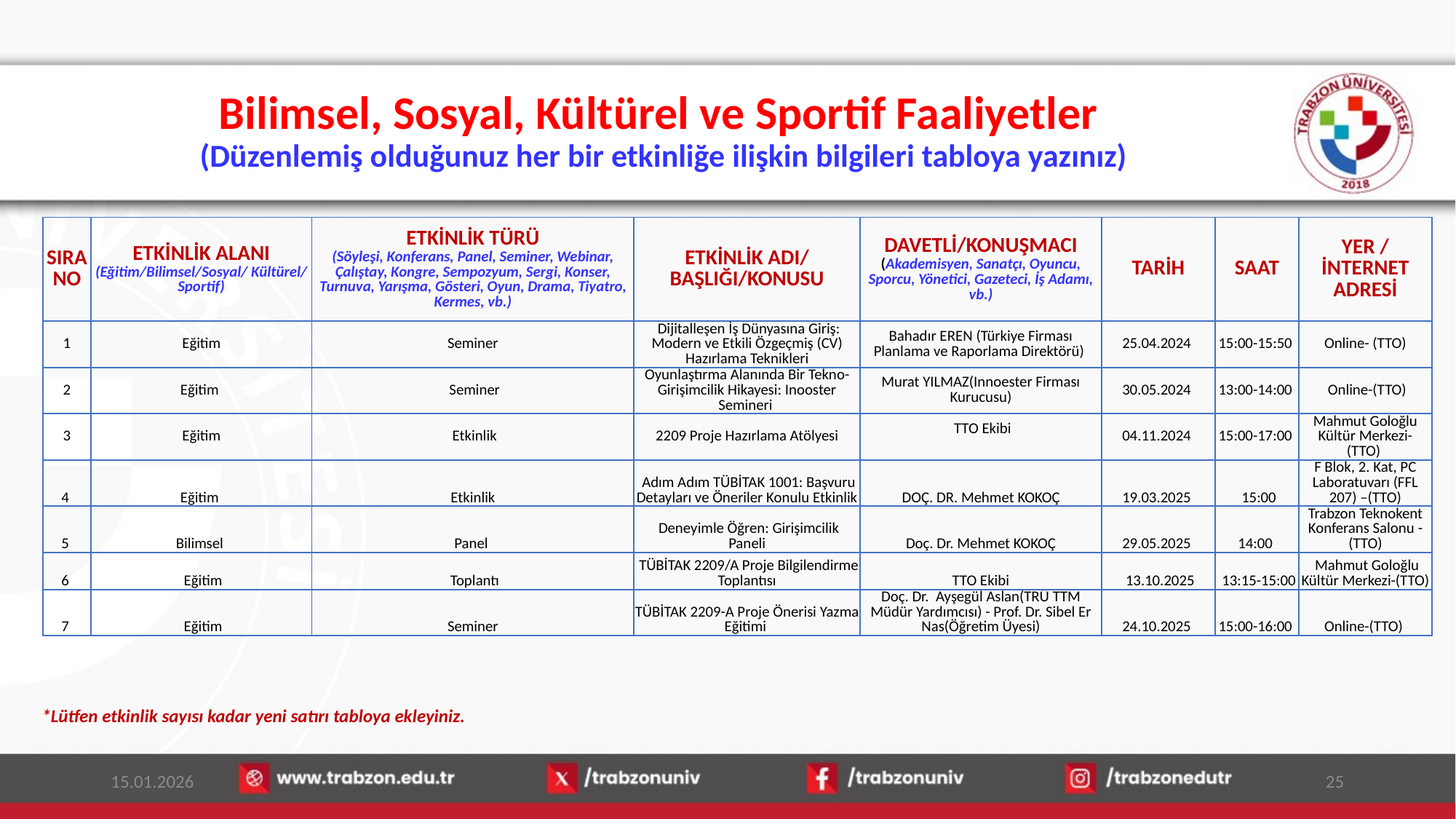

# Bilimsel, Sosyal, Kültürel ve Sportif Faaliyetler (Düzenlemiş olduğunuz her bir etkinliğe ilişkin bilgileri tabloya yazınız)
| SIRA NO | ETKİNLİK ALANI (Eğitim/Bilimsel/Sosyal/ Kültürel/ Sportif) | ETKİNLİK TÜRÜ (Söyleşi, Konferans, Panel, Seminer, Webinar, Çalıştay, Kongre, Sempozyum, Sergi, Konser, Turnuva, Yarışma, Gösteri, Oyun, Drama, Tiyatro, Kermes, vb.) | ETKİNLİK ADI/ BAŞLIĞI/KONUSU | DAVETLİ/KONUŞMACI (Akademisyen, Sanatçı, Oyuncu, Sporcu, Yönetici, Gazeteci, İş Adamı, vb.) | TARİH | SAAT | YER / İNTERNET ADRESİ |
| --- | --- | --- | --- | --- | --- | --- | --- |
| 1 | Eğitim | Seminer | Dijitalleşen İş Dünyasına Giriş: Modern ve Etkili Özgeçmiş (CV) Hazırlama Teknikleri | Bahadır EREN (Türkiye Firması Planlama ve Raporlama Direktörü) | 25.04.2024 | 15:00-15:50 | Online- (TTO) |
| 2 | Eğitim | Seminer | Oyunlaştırma Alanında Bir Tekno-Girişimcilik Hikayesi: Inooster Semineri | Murat YILMAZ(Innoester Firması Kurucusu) | 30.05.2024 | 13:00-14:00 | Online-(TTO) |
| 3 | Eğitim | Etkinlik | 2209 Proje Hazırlama Atölyesi | TTO Ekibi | 04.11.2024 | 15:00-17:00 | Mahmut Goloğlu Kültür Merkezi-(TTO) |
| 4 | Eğitim | Etkinlik | Adım Adım TÜBİTAK 1001: Başvuru Detayları ve Öneriler Konulu Etkinlik | DOÇ. DR. Mehmet KOKOÇ | 19.03.2025 | 15:00 | F Blok, 2. Kat, PC Laboratuvarı (FFL 207) –(TTO) |
| 5 | Bilimsel | Panel | Deneyimle Öğren: Girişimcilik Paneli | Doç. Dr. Mehmet KOKOÇ | 29.05.2025 | 14:00 | Trabzon Teknokent Konferans Salonu -(TTO) |
| 6 | Eğitim | Toplantı | TÜBİTAK 2209/A Proje Bilgilendirme Toplantısı | TTO Ekibi | 13.10.2025 | 13:15-15:00 | Mahmut Goloğlu Kültür Merkezi-(TTO) |
| 7 | Eğitim | Seminer | TÜBİTAK 2209-A Proje Önerisi Yazma Eğitimi | Doç. Dr. Ayşegül Aslan(TRÜ TTM Müdür Yardımcısı) - Prof. Dr. Sibel Er Nas(Öğretim Üyesi) | 24.10.2025 | 15:00-16:00 | Online-(TTO) |
*Lütfen etkinlik sayısı kadar yeni satırı tabloya ekleyiniz.
15.01.2026
25